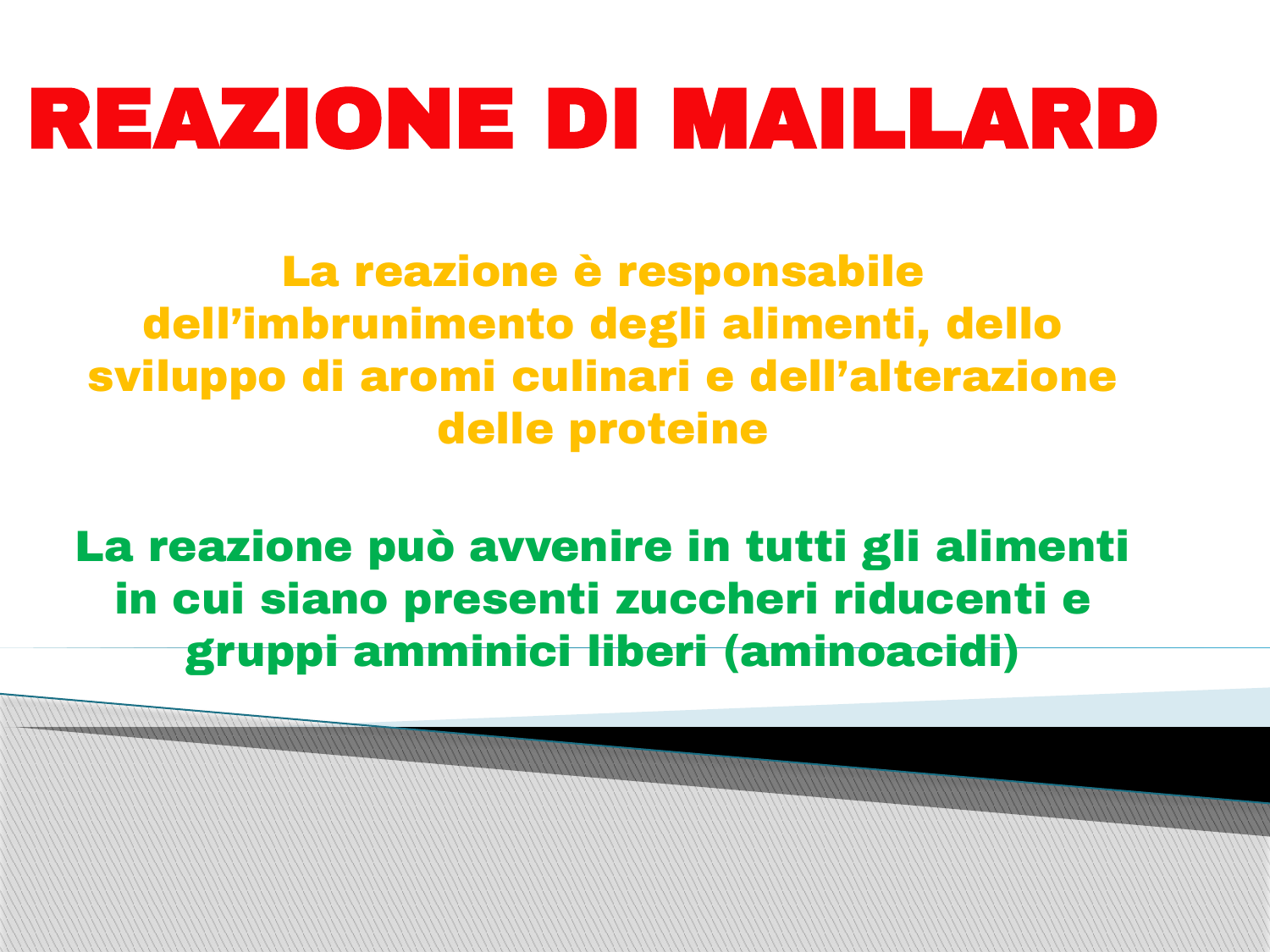

REAZIONE DI MAILLARD
La reazione è responsabile dell’imbrunimento degli alimenti, dello sviluppo di aromi culinari e dell’alterazione delle proteine

La reazione può avvenire in tutti gli alimenti in cui siano presenti zuccheri riducenti e gruppi amminici liberi (aminoacidi)